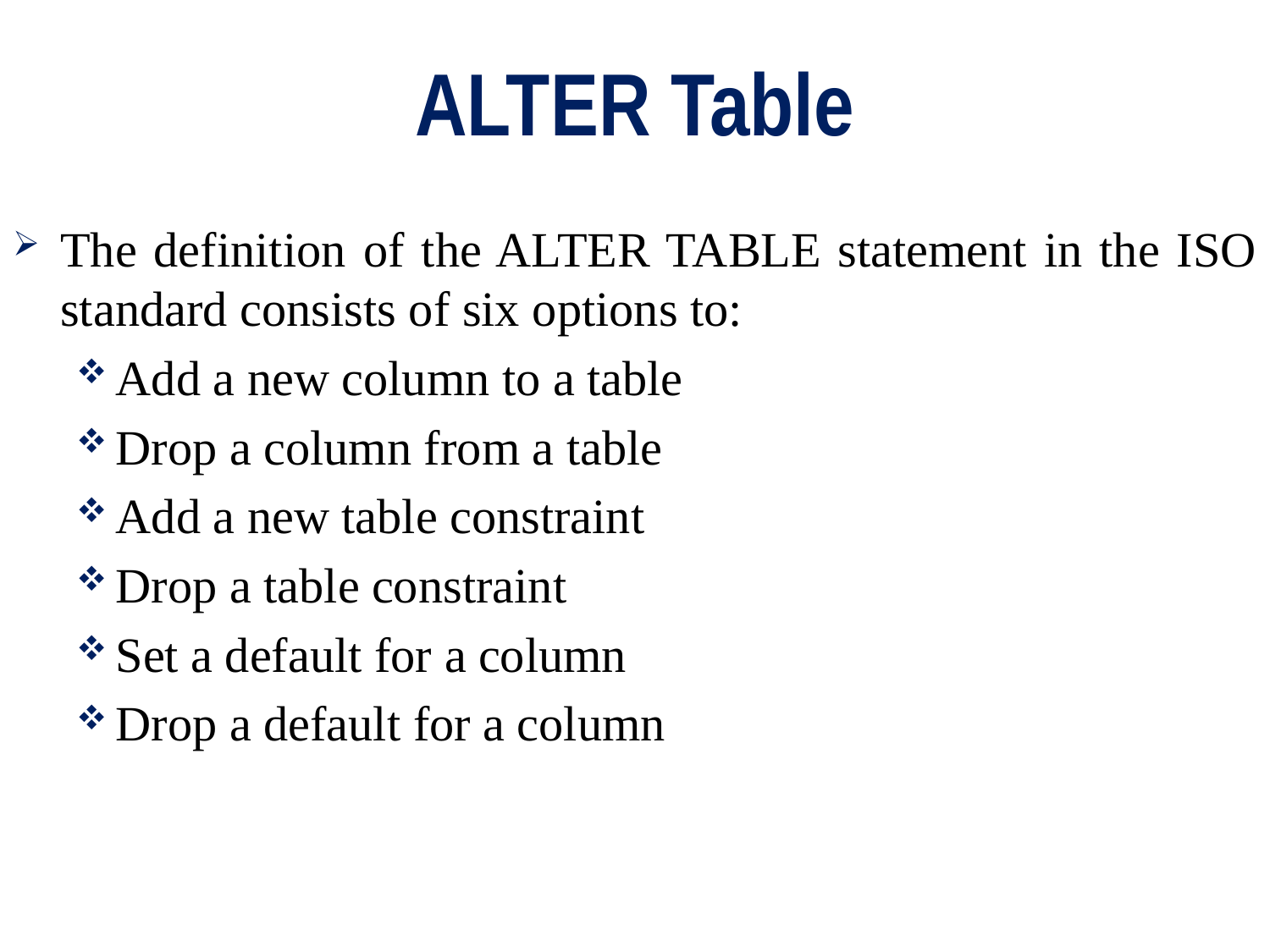

# ALTER Table
The definition of the ALTER TABLE statement in the ISO standard consists of six options to:
Add a new column to a table
Drop a column from a table
Add a new table constraint
Drop a table constraint
Set a default for a column
Drop a default for a column